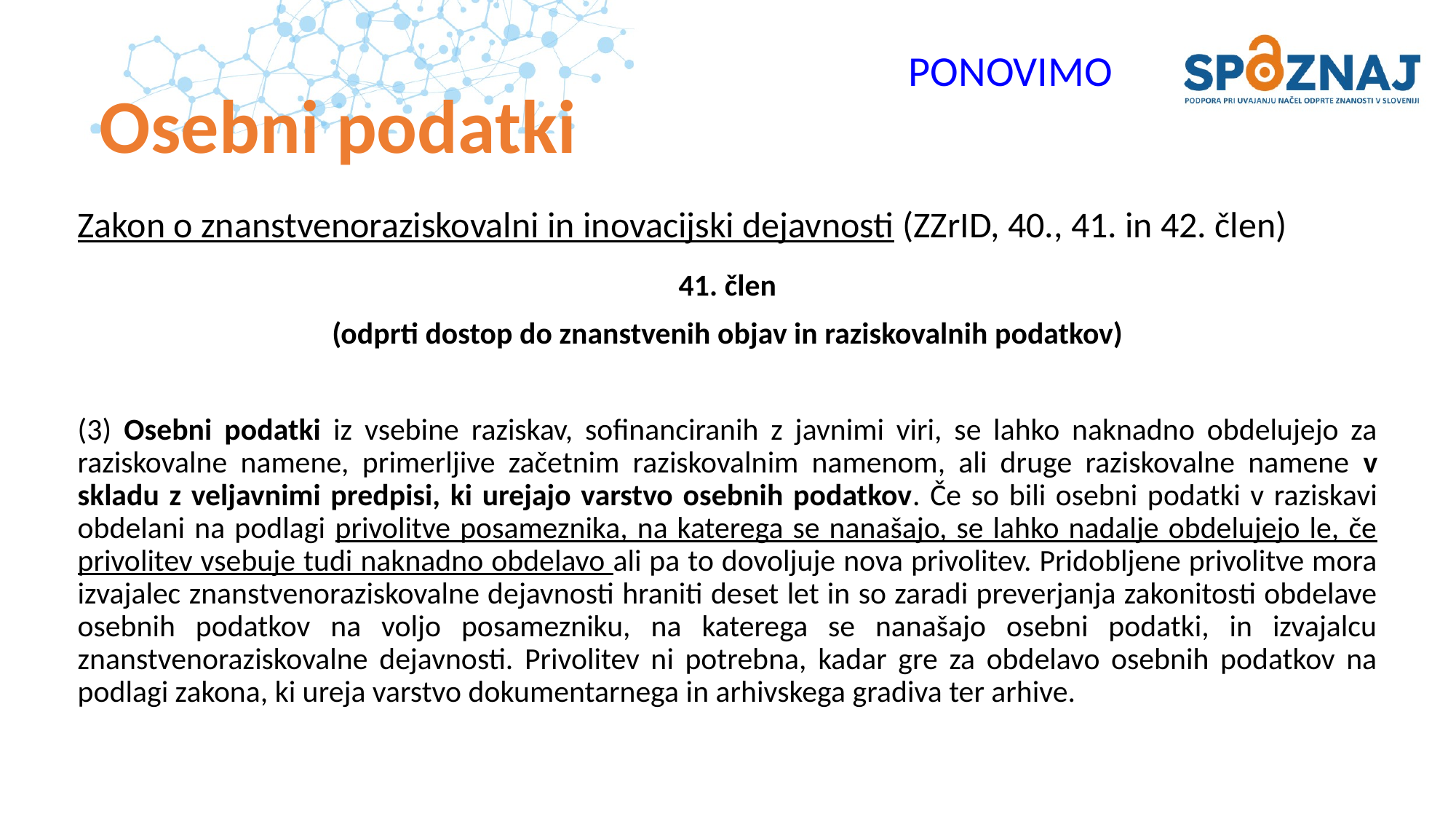

PONOVIMO
# Osebni podatki
Zakon o znanstvenoraziskovalni in inovacijski dejavnosti (ZZrID, 40., 41. in 42. člen)
41. člen
(odprti dostop do znanstvenih objav in raziskovalnih podatkov)

(3) Osebni podatki iz vsebine raziskav, sofinanciranih z javnimi viri, se lahko naknadno obdelujejo za raziskovalne namene, primerljive začetnim raziskovalnim namenom, ali druge raziskovalne namene v skladu z veljavnimi predpisi, ki urejajo varstvo osebnih podatkov. Če so bili osebni podatki v raziskavi obdelani na podlagi privolitve posameznika, na katerega se nanašajo, se lahko nadalje obdelujejo le, če privolitev vsebuje tudi naknadno obdelavo ali pa to dovoljuje nova privolitev. Pridobljene privolitve mora izvajalec znanstvenoraziskovalne dejavnosti hraniti deset let in so zaradi preverjanja zakonitosti obdelave osebnih podatkov na voljo posamezniku, na katerega se nanašajo osebni podatki, in izvajalcu znanstvenoraziskovalne dejavnosti. Privolitev ni potrebna, kadar gre za obdelavo osebnih podatkov na podlagi zakona, ki ureja varstvo dokumentarnega in arhivskega gradiva ter arhive.